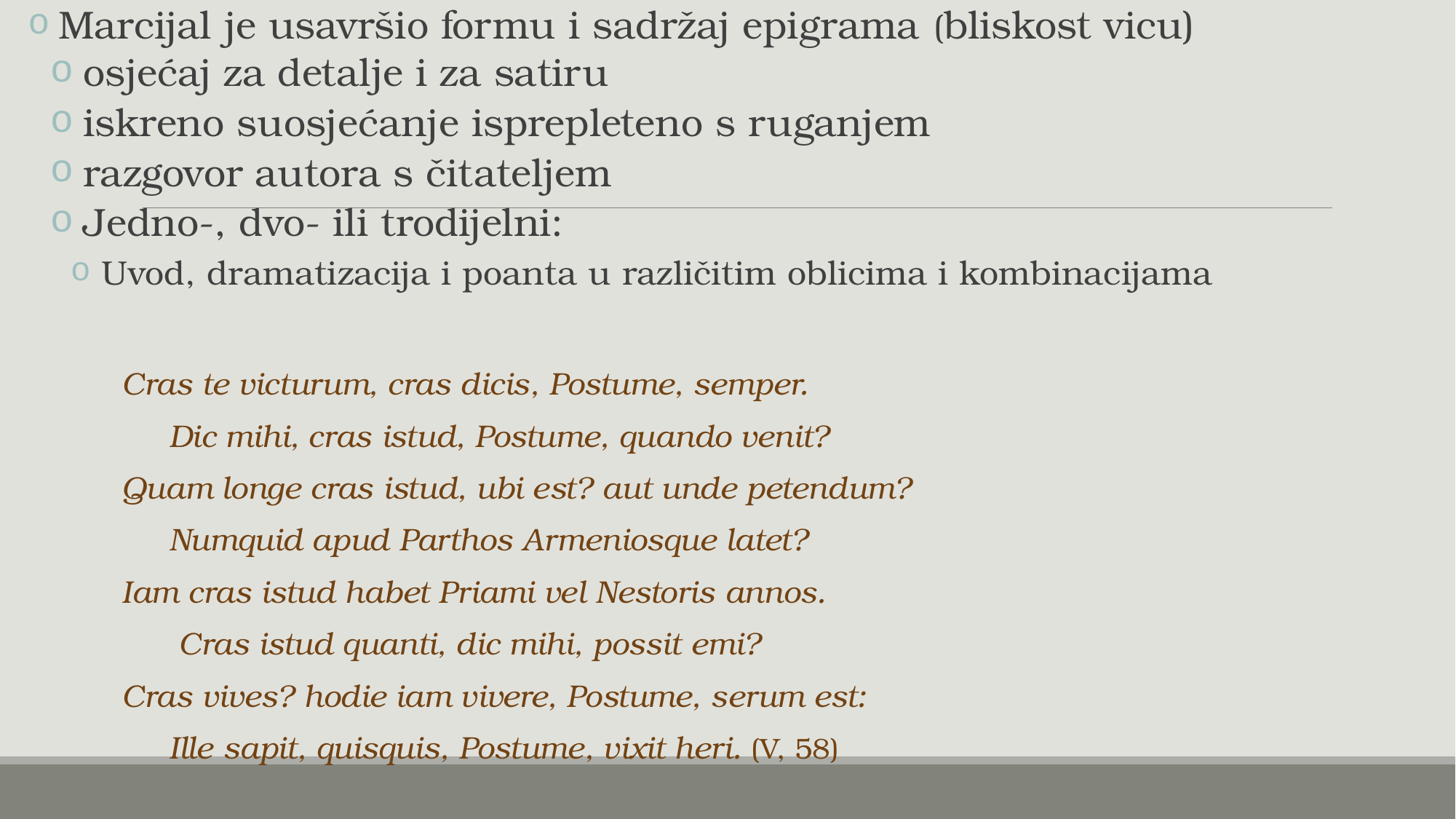

Marcijal je usavršio formu i sadržaj epigrama (bliskost vicu)
 osjećaj za detalje i za satiru
 iskreno suosjećanje isprepleteno s ruganjem
 razgovor autora s čitateljem
 Jedno-, dvo- ili trodijelni:
 Uvod, dramatizacija i poanta u različitim oblicima i kombinacijama

	Cras te victurum, cras dicis, Postume, semper.
	     Dic mihi, cras istud, Postume, quando venit?
	Quam longe cras istud, ubi est? aut unde petendum?
	     Numquid apud Parthos Armeniosque latet?
	Iam cras istud habet Priami vel Nestoris annos.
	      Cras istud quanti, dic mihi, possit emi?
	Cras vives? hodie iam vivere, Postume, serum est:
	     Ille sapit, quisquis, Postume, vixit heri. (V, 58)